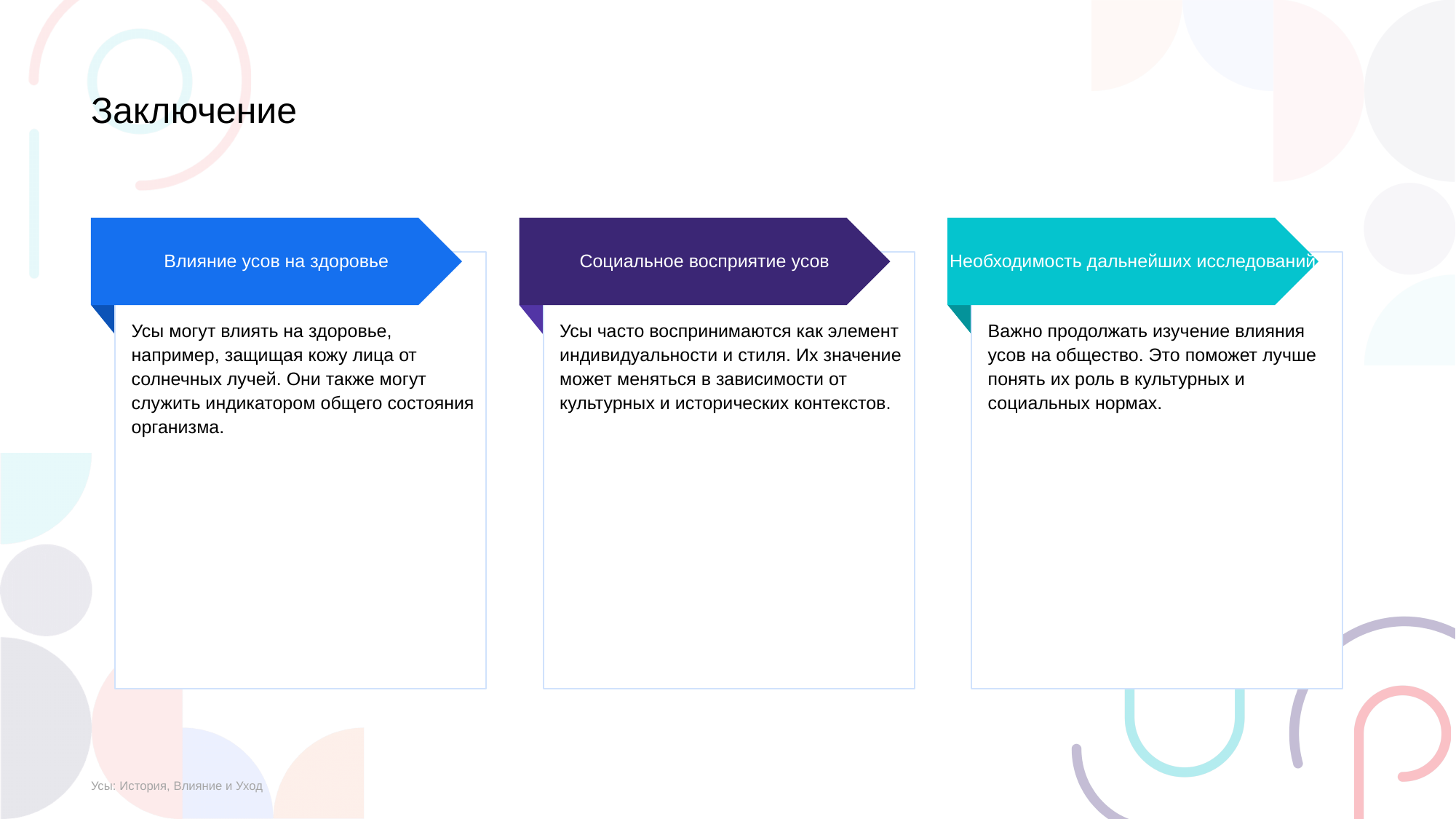

Заключение

Влияние усов на здоровье
Социальное восприятие усов
Необходимость дальнейших исследований
Усы могут влиять на здоровье, например, защищая кожу лица от солнечных лучей. Они также могут служить индикатором общего состояния организма.
Усы часто воспринимаются как элемент индивидуальности и стиля. Их значение может меняться в зависимости от культурных и исторических контекстов.
Важно продолжать изучение влияния усов на общество. Это поможет лучше понять их роль в культурных и социальных нормах.

Усы: История, Влияние и Уход